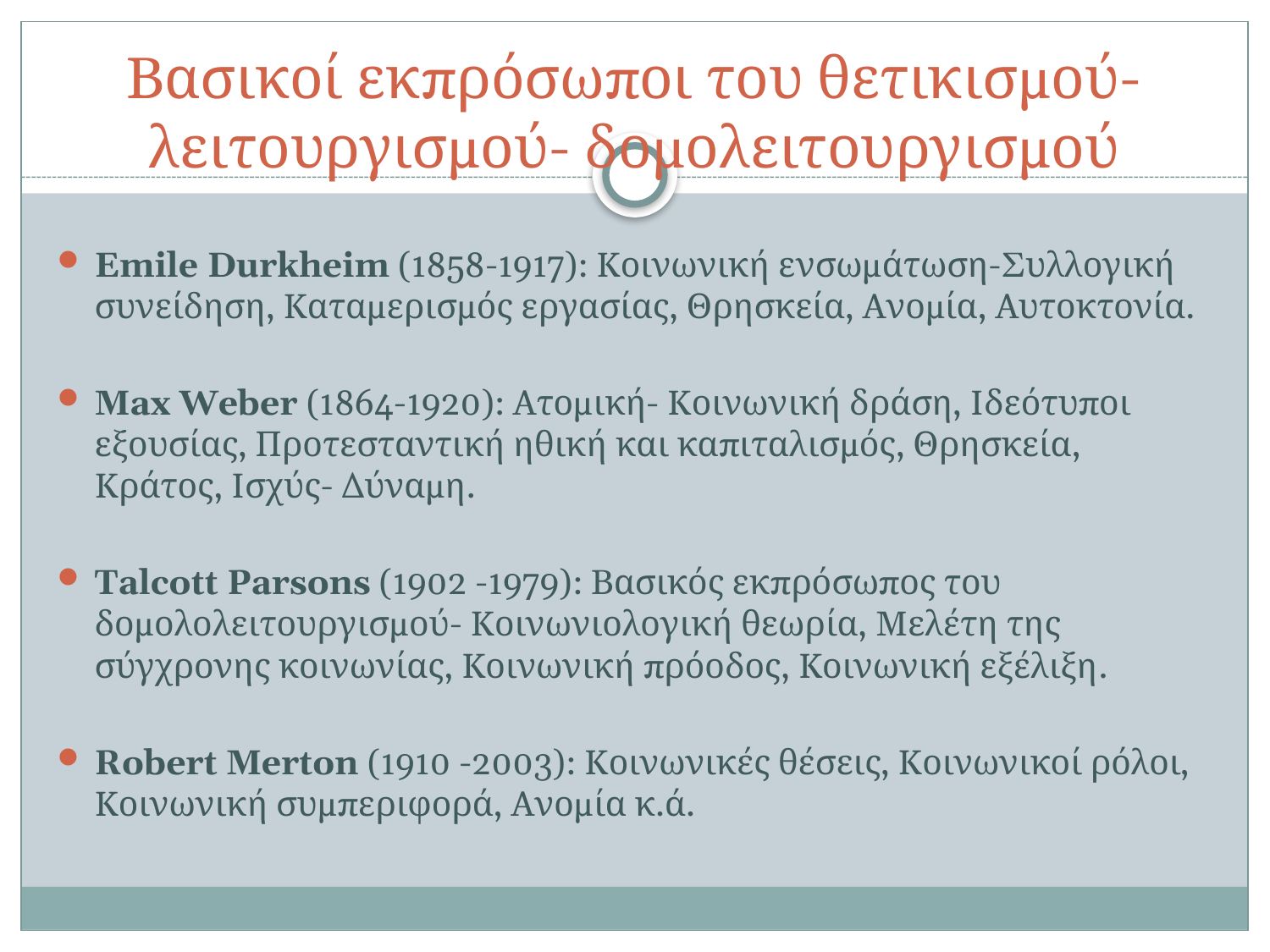

# Βασικοί εκπρόσωποι του θετικισμού- λειτουργισμού- δομολειτουργισμού
Emile Durkheim (1858-1917): Κοινωνική ενσωμάτωση-Συλλογική συνείδηση, Καταμερισμός εργασίας, Θρησκεία, Ανομία, Αυτοκτονία.

Max Weber (1864-1920): Ατομική- Κοινωνική δράση, Ιδεότυποι εξουσίας, Προτεσταντική ηθική και καπιταλισμός, Θρησκεία, Κράτος, Ισχύς- Δύναμη.

Talcott Parsons (1902 -1979): Βασικός εκπρόσωπος του δομολολειτουργισμού- Κοινωνιολογική θεωρία, Μελέτη της σύγχρονης κοινωνίας, Κοινωνική πρόοδος, Κοινωνική εξέλιξη.

Robert Merton (1910 -2003): Κοινωνικές θέσεις, Κοινωνικοί ρόλοι, Κοινωνική συμπεριφορά, Ανομία κ.ά.